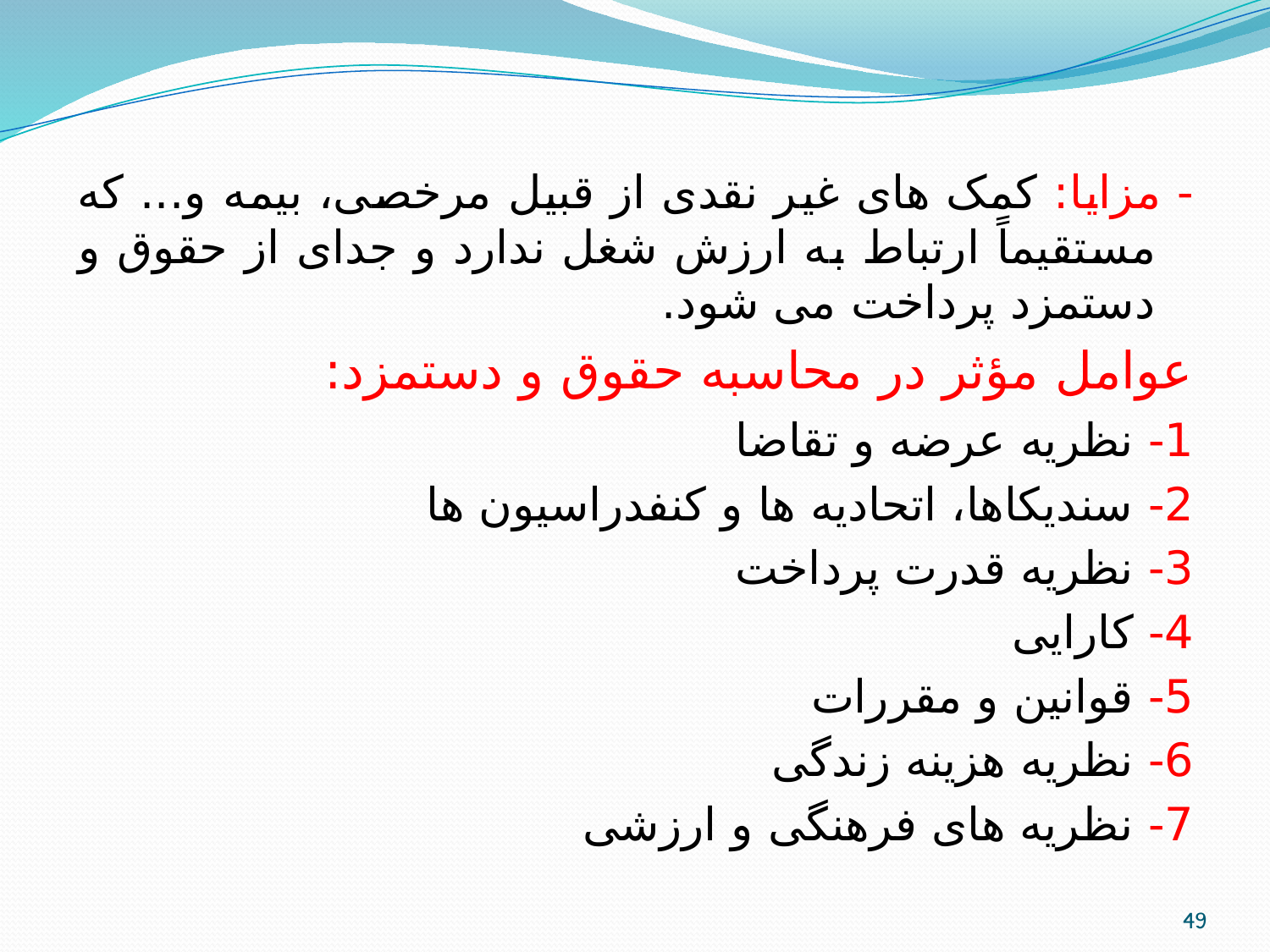

- مزایا: کمک های غیر نقدی از قبیل مرخصی، بیمه و... که مستقیماً ارتباط به ارزش شغل ندارد و جدای از حقوق و دستمزد پرداخت می شود.
عوامل مؤثر در محاسبه حقوق و دستمزد:

1- نظریه عرضه و تقاضا
2- سندیکاها، اتحادیه ها و کنفدراسیون ها
3- نظریه قدرت پرداخت
4- کارایی
5- قوانین و مقررات
6- نظریه هزینه زندگی
7- نظریه های فرهنگی و ارزشی

49